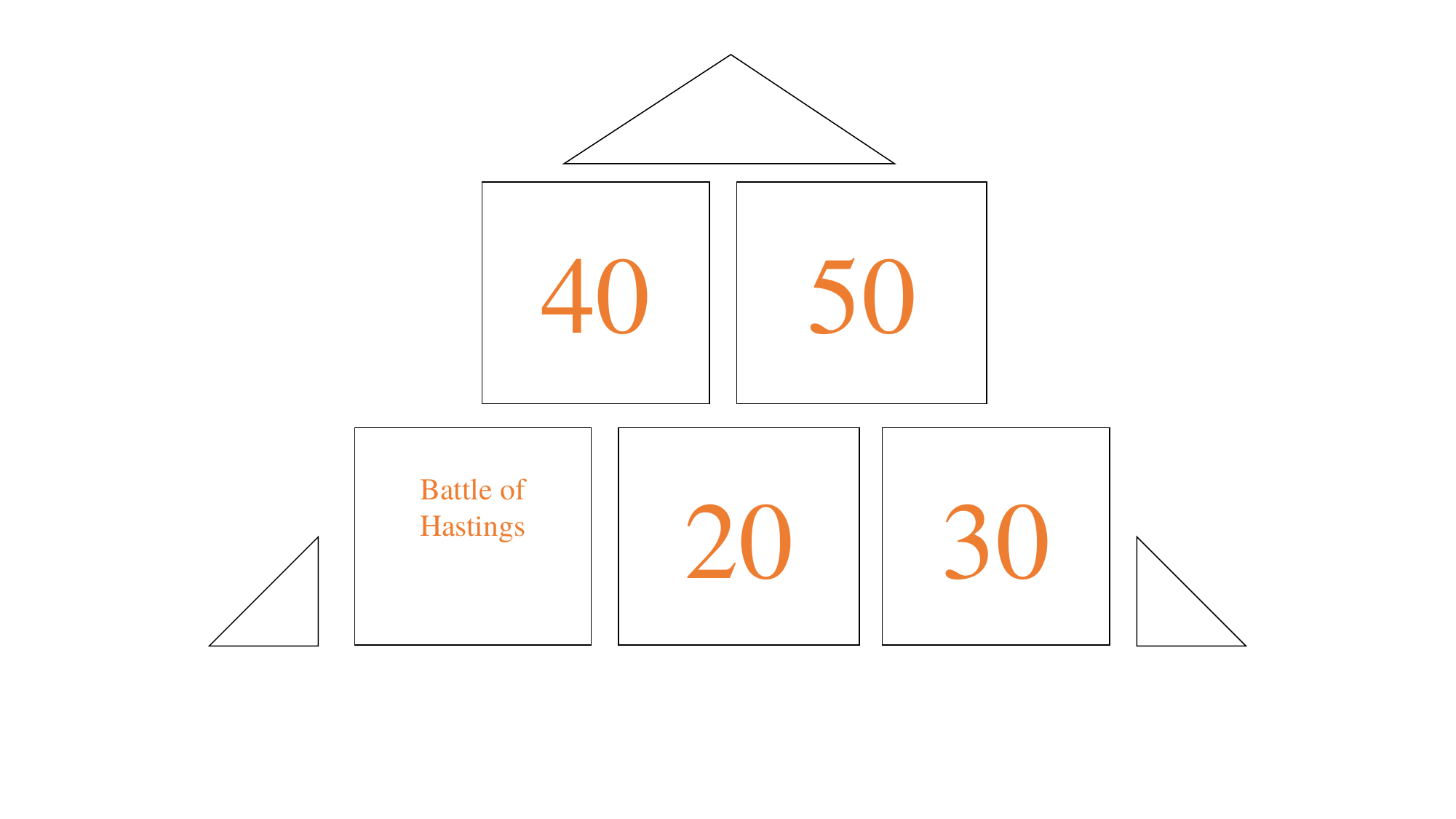

40

50

Battle of Hastings

20

30